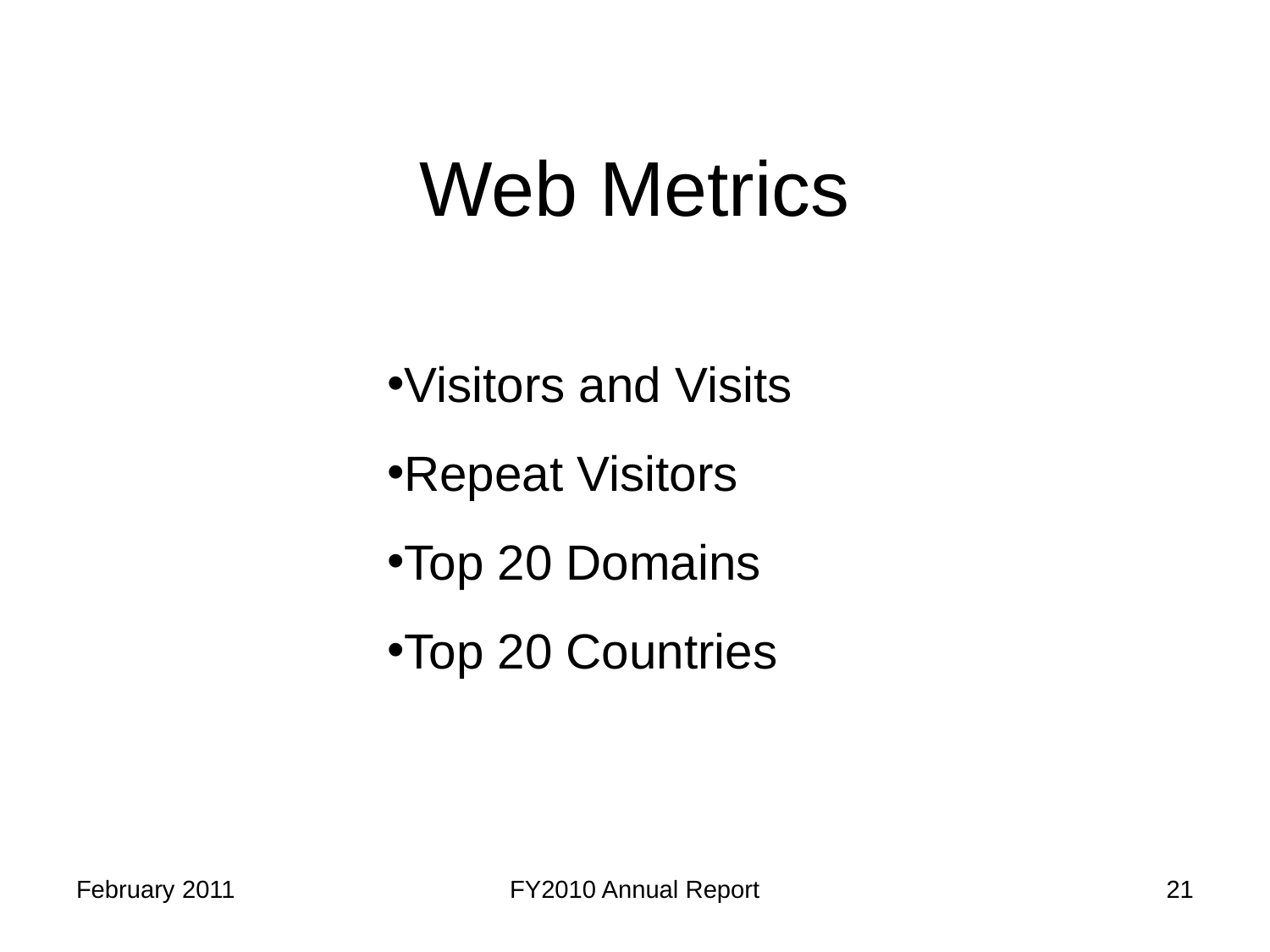

# Web Metrics
Visitors and Visits
Repeat Visitors
Top 20 Domains
Top 20 Countries
February 2011
FY2010 Annual Report
21